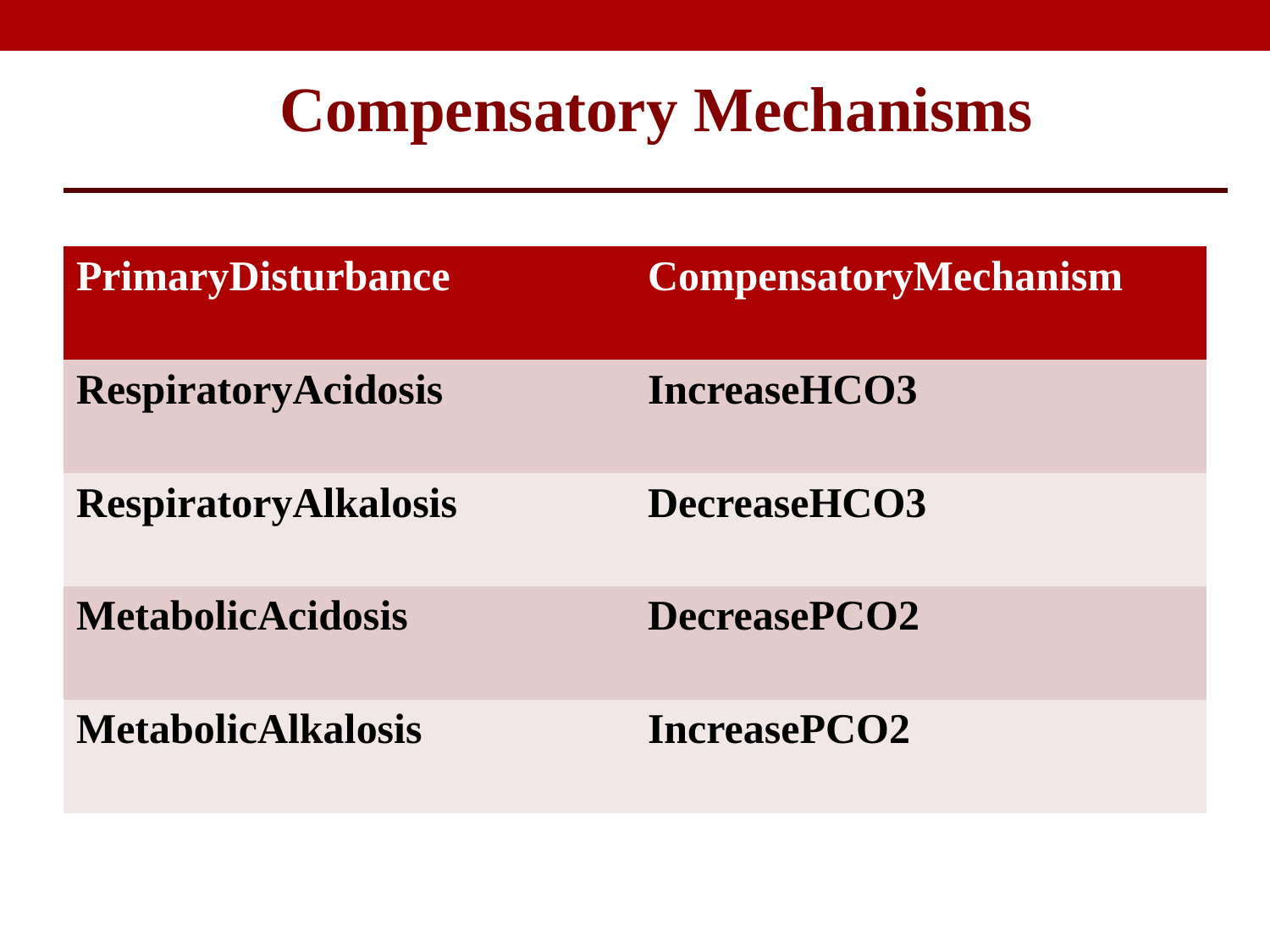

Compensatory Mechanisms

| PrimaryDisturbance | CompensatoryMechanism |
| --- | --- |
| RespiratoryAcidosis | IncreaseHCO3 |
| RespiratoryAlkalosis | DecreaseHCO3 |
| MetabolicAcidosis | DecreasePCO2 |
| MetabolicAlkalosis | IncreasePCO2 |